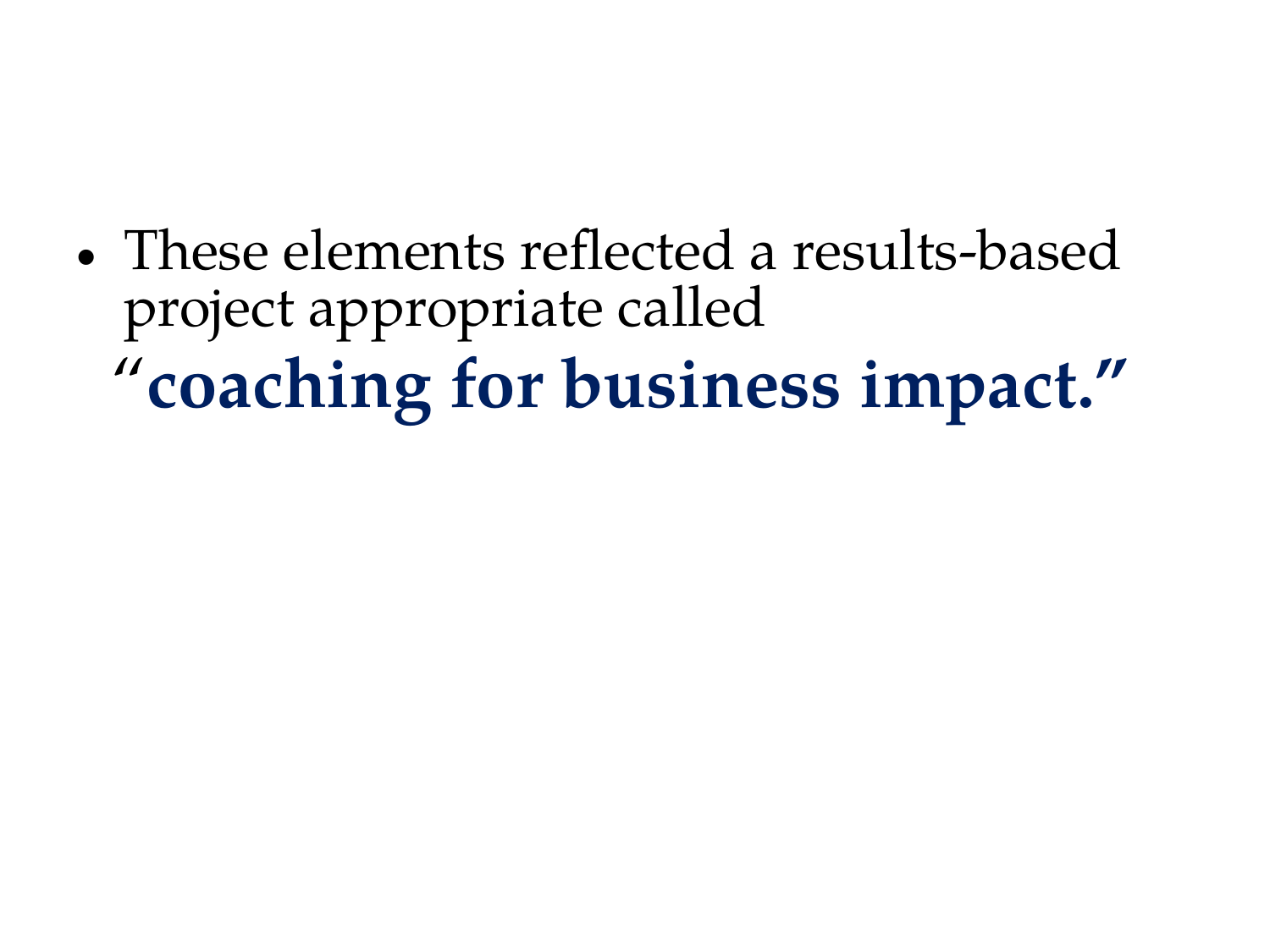

#
These elements reflected a results‐based project appropriate called
  “coaching for business impact.”